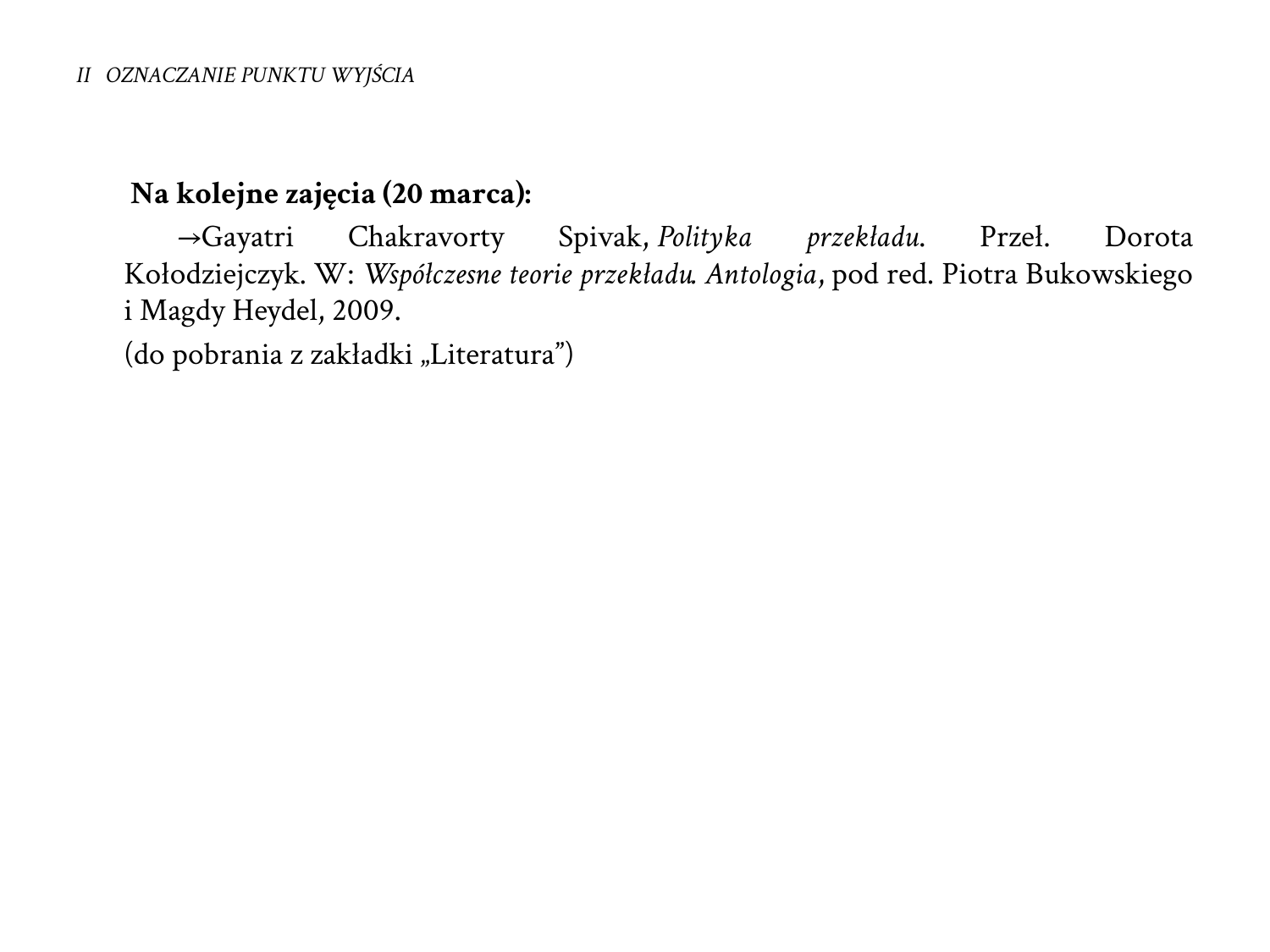

# II   OZNACZANIE PUNKTU WYJŚCIA

	 Na kolejne zajęcia (20 marca):
	 →Gayatri Chakravorty Spivak, Polityka przekładu. Przeł. Dorota Kołodziejczyk. W: Współczesne teorie przekładu. Antologia, pod red. Piotra Bukowskiego
i Magdy Heydel, 2009.
  	(do pobrania z zakładki „Literatura”)